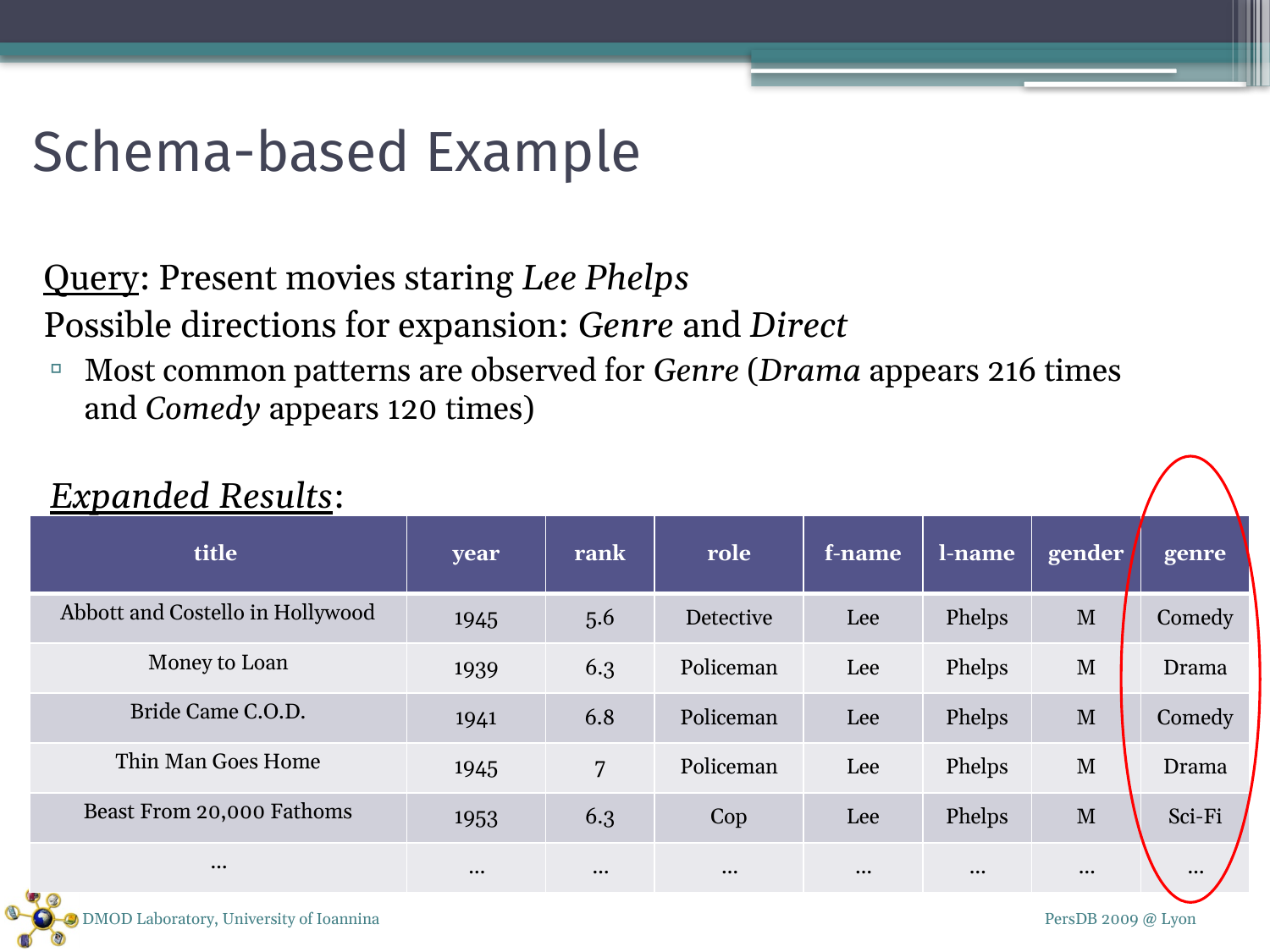

# Schema-based Example
	Query: Present movies staring Lee Phelps
	Possible directions for expansion: Genre and Direct
Most common patterns are observed for Genre (Drama appears 216 times and Comedy appears 120 times)

Expanded Results:

| title | year | rank | role | f-name | l-name | gender | genre |
| --- | --- | --- | --- | --- | --- | --- | --- |
| Abbott and Costello in Hollywood | 1945 | 5.6 | Detective | Lee | Phelps | M | Comedy |
| Money to Loan | 1939 | 6.3 | Policeman | Lee | Phelps | M | Drama |
| Bride Came C.O.D. | 1941 | 6.8 | Policeman | Lee | Phelps | M | Comedy |
| Thin Man Goes Home | 1945 | 7 | Policeman | Lee | Phelps | M | Drama |
| Beast From 20,000 Fathoms | 1953 | 6.3 | Cop | Lee | Phelps | M | Sci-Fi |
| … | … | … | … | … | … | … | … |
DMOD Laboratory, University of Ioannina
PersDB 2009 @ Lyon